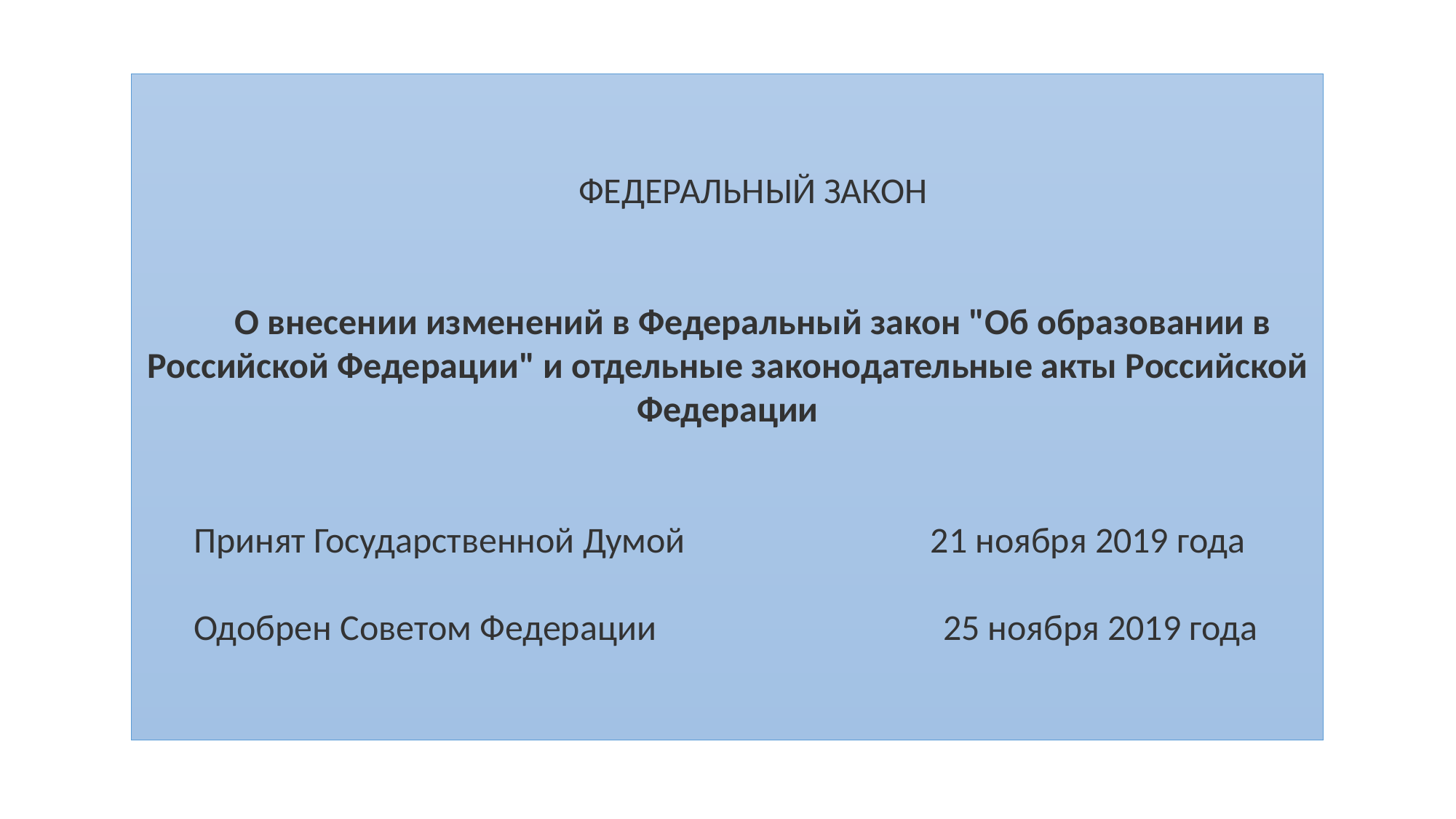

ФЕДЕРАЛЬНЫЙ ЗАКОН

О внесении изменений в Федеральный закон "Об образовании в Российской Федерации" и отдельные законодательные акты Российской Федерации

Принят Государственной Думой                              21 ноября 2019 года

Одобрен Советом Федерации                                   25 ноября 2019 года